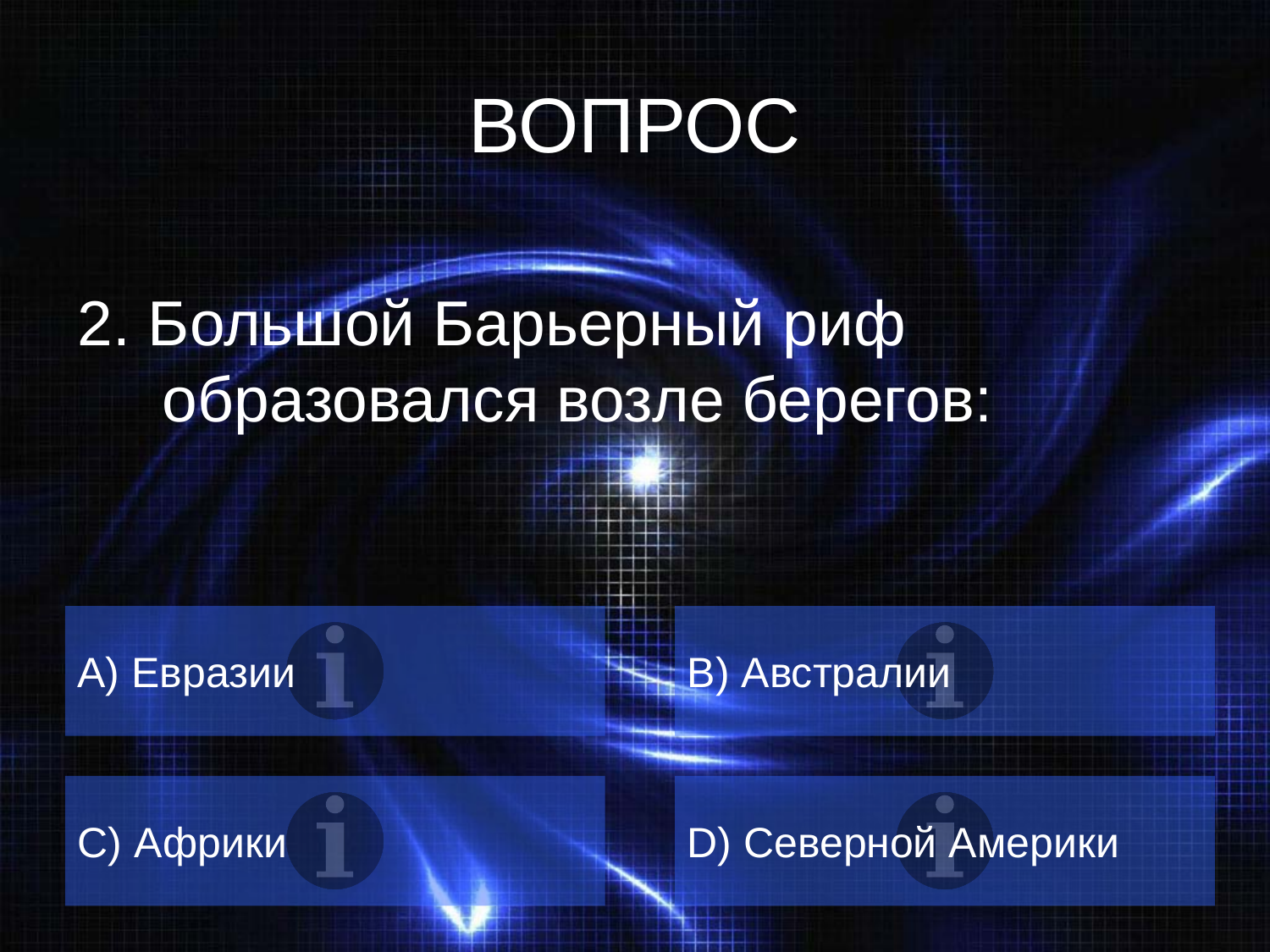

# ВОПРОС
2. Большой Барьерный риф образовался возле берегов:
А) Евразии
B) Австралии
C) Африки
D) Северной Америки